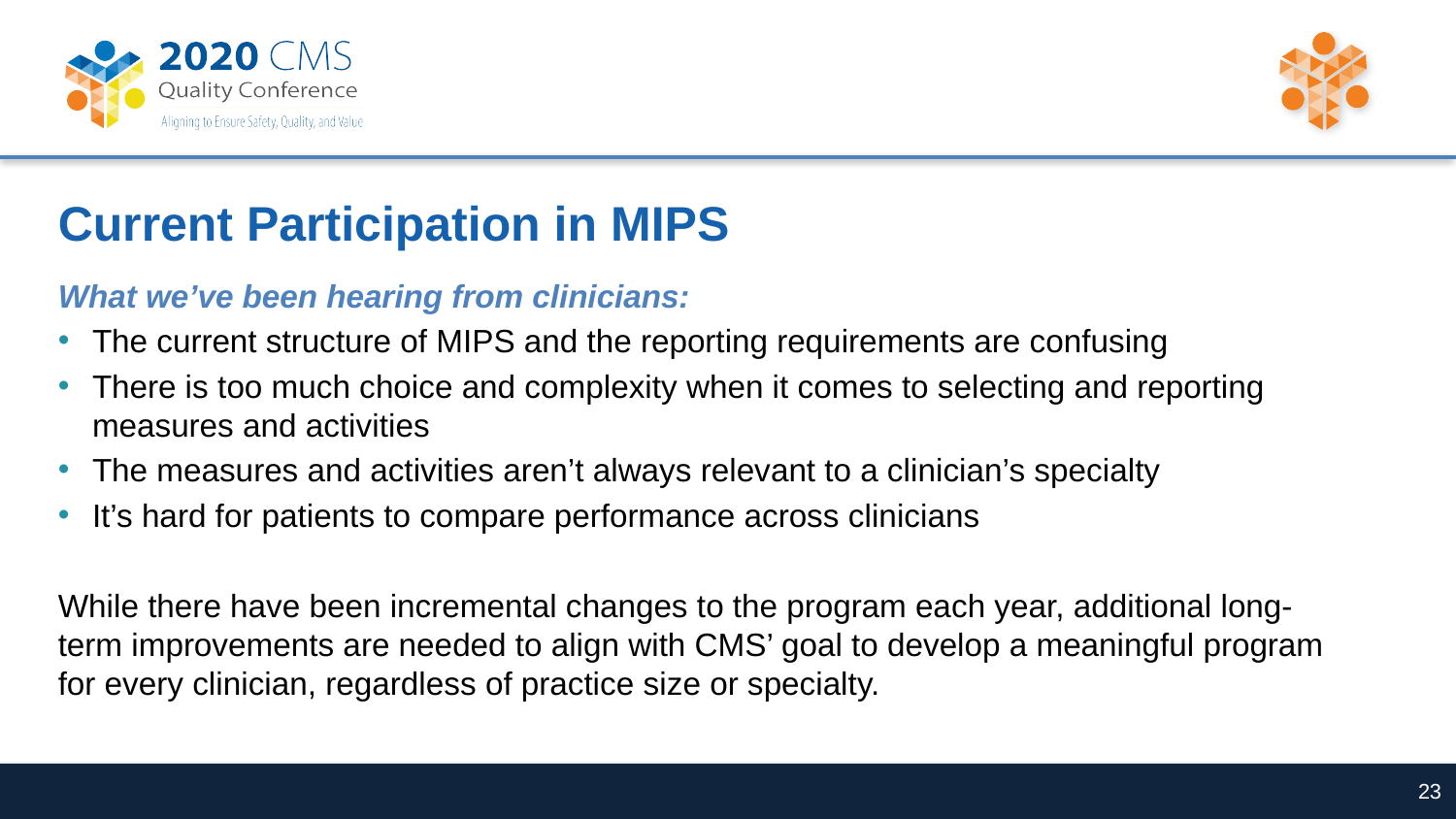

# Current Participation in MIPS
What we’ve been hearing from clinicians:
The current structure of MIPS and the reporting requirements are confusing
There is too much choice and complexity when it comes to selecting and reporting measures and activities
The measures and activities aren’t always relevant to a clinician’s specialty
It’s hard for patients to compare performance across clinicians

While there have been incremental changes to the program each year, additional long-term improvements are needed to align with CMS’ goal to develop a meaningful program for every clinician, regardless of practice size or specialty.

23